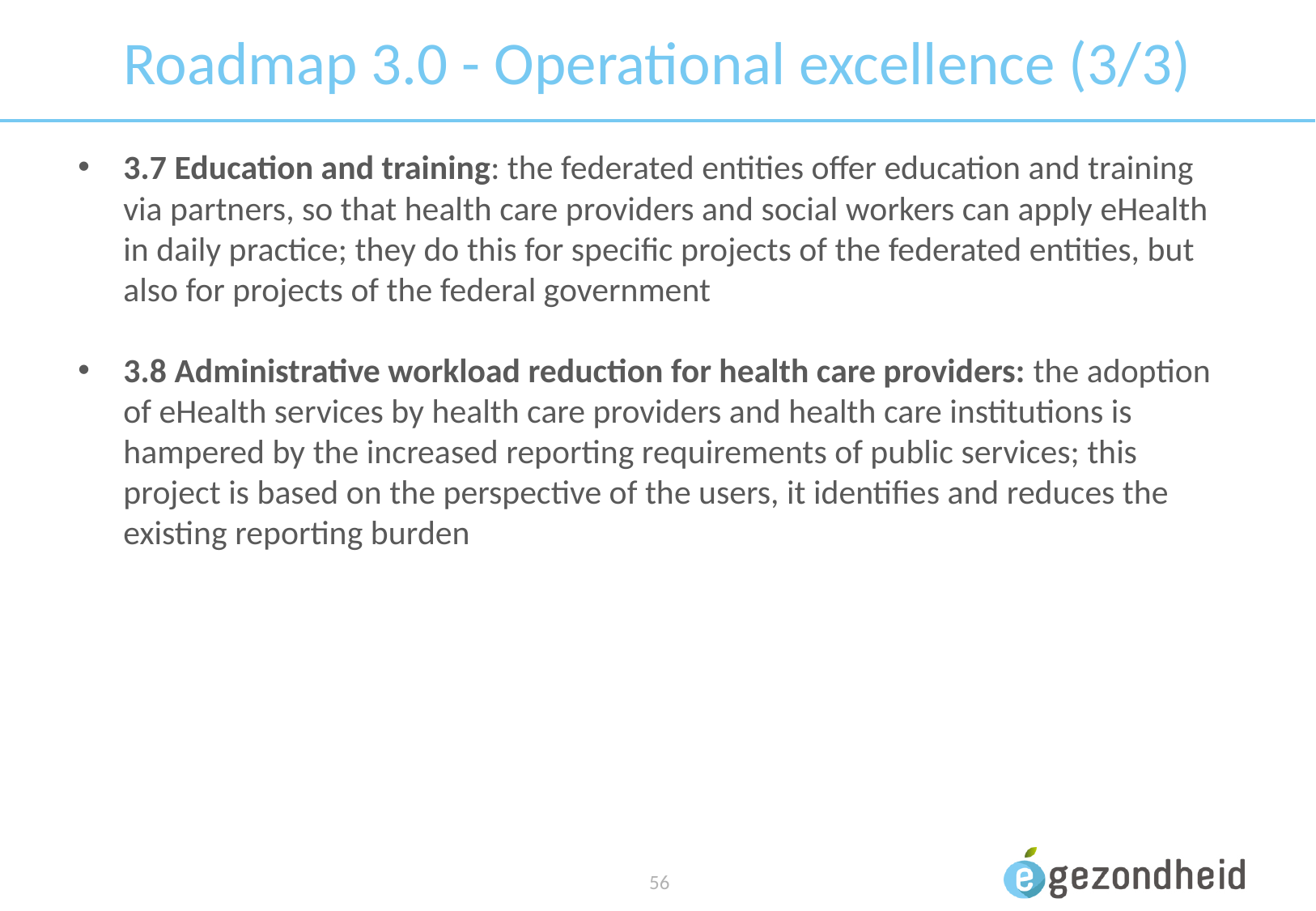

# Roadmap 3.0 - Operational excellence (3/3)
3.7 Education and training: the federated entities offer education and training via partners, so that health care providers and social workers can apply eHealth in daily practice; they do this for specific projects of the federated entities, but also for projects of the federal government

3.8 Administrative workload reduction for health care providers: the adoption of eHealth services by health care providers and health care institutions is hampered by the increased reporting requirements of public services; this project is based on the perspective of the users, it identifies and reduces the existing reporting burden

 56